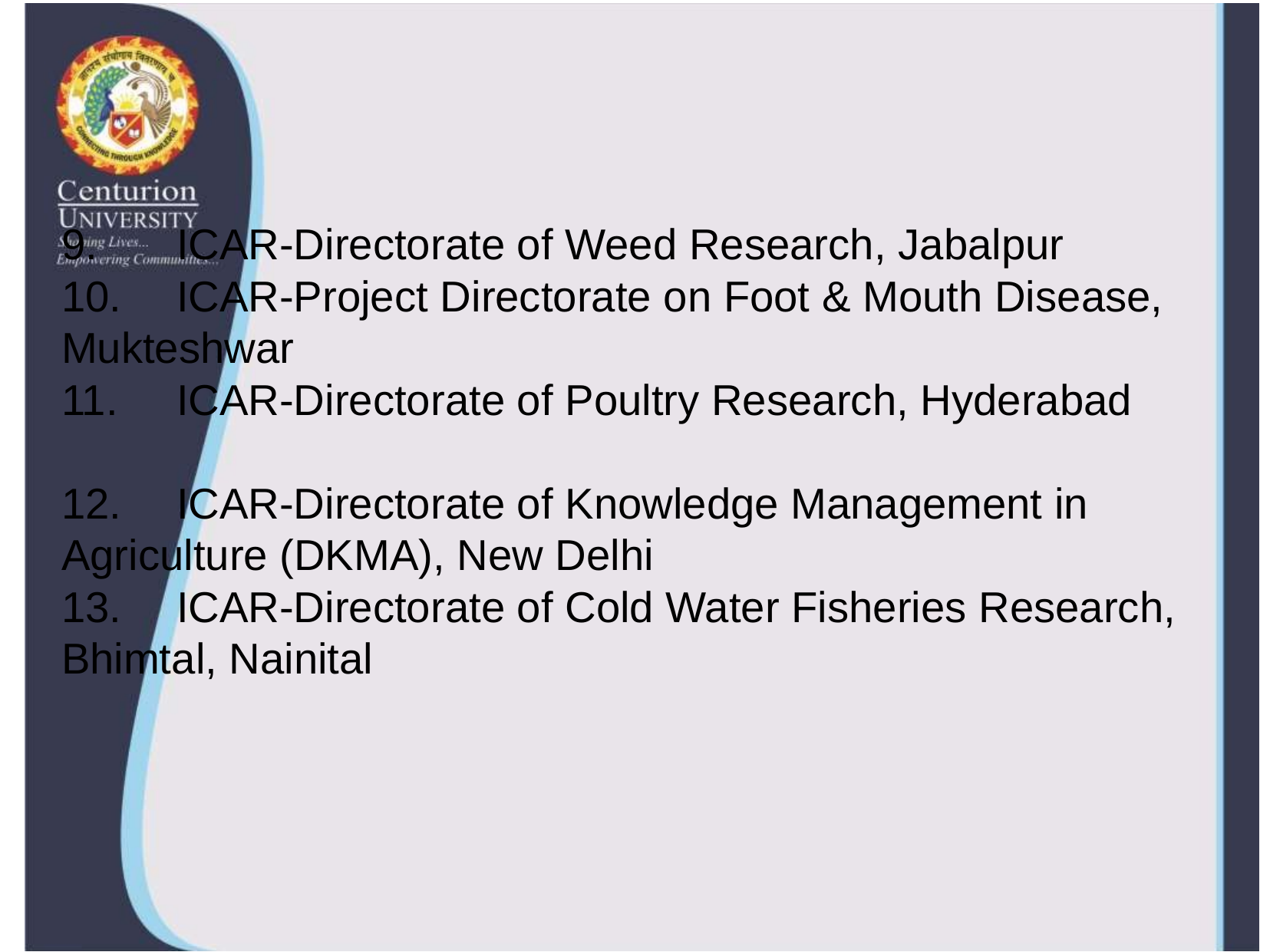

#
9. 	ICAR-Directorate of Weed Research, Jabalpur
10. 	ICAR-Project Directorate on Foot & Mouth Disease, Mukteshwar
11. 	ICAR-Directorate of Poultry Research, Hyderabad
12. 	ICAR-Directorate of Knowledge Management in Agriculture (DKMA), New Delhi
13. 	ICAR-Directorate of Cold Water Fisheries Research, Bhimtal, Nainital